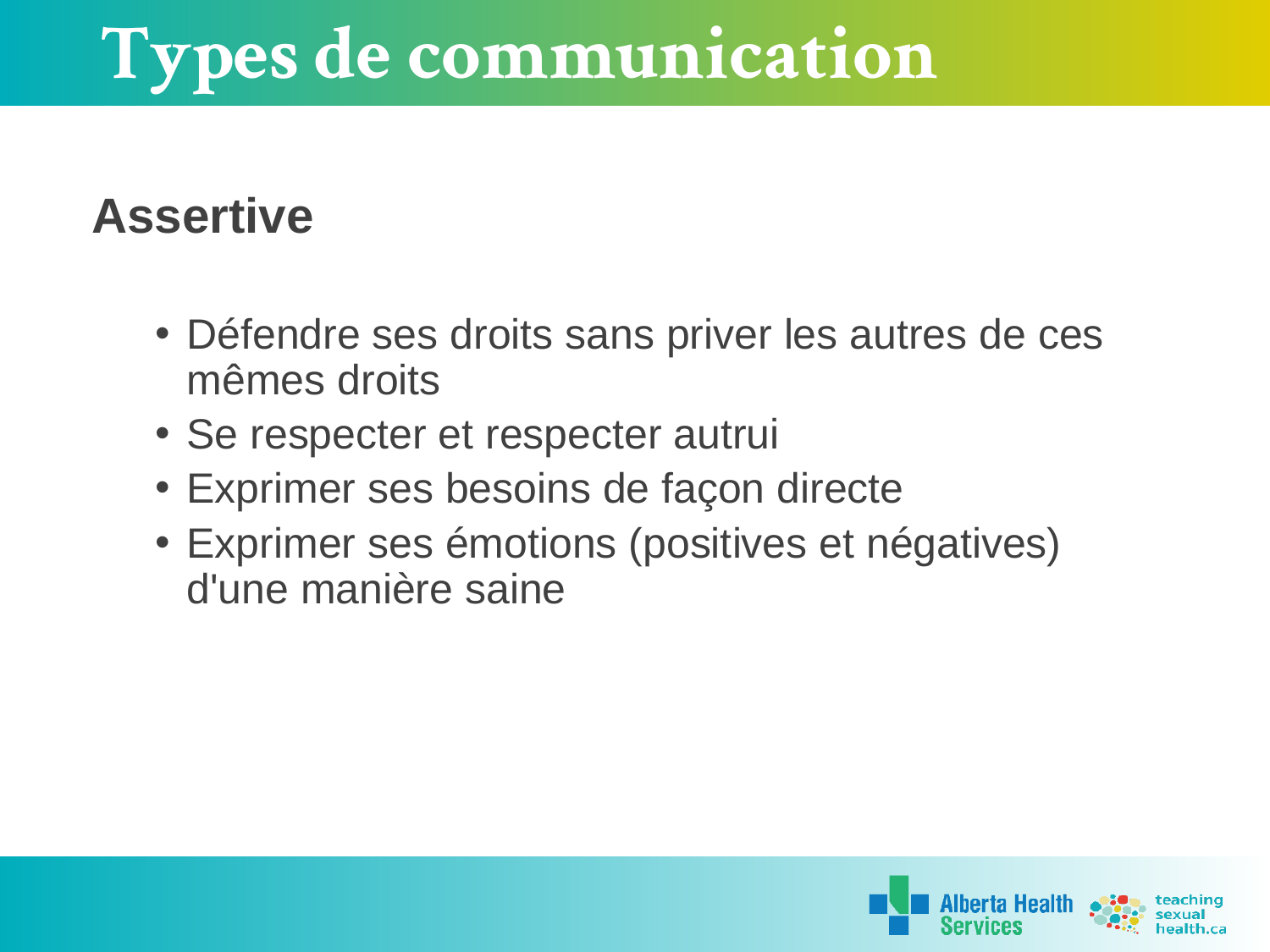

# Types de communication
Assertive
Défendre ses droits sans priver les autres de ces mêmes droits
Se respecter et respecter autrui
Exprimer ses besoins de façon directe
Exprimer ses émotions (positives et négatives) d'une manière saine